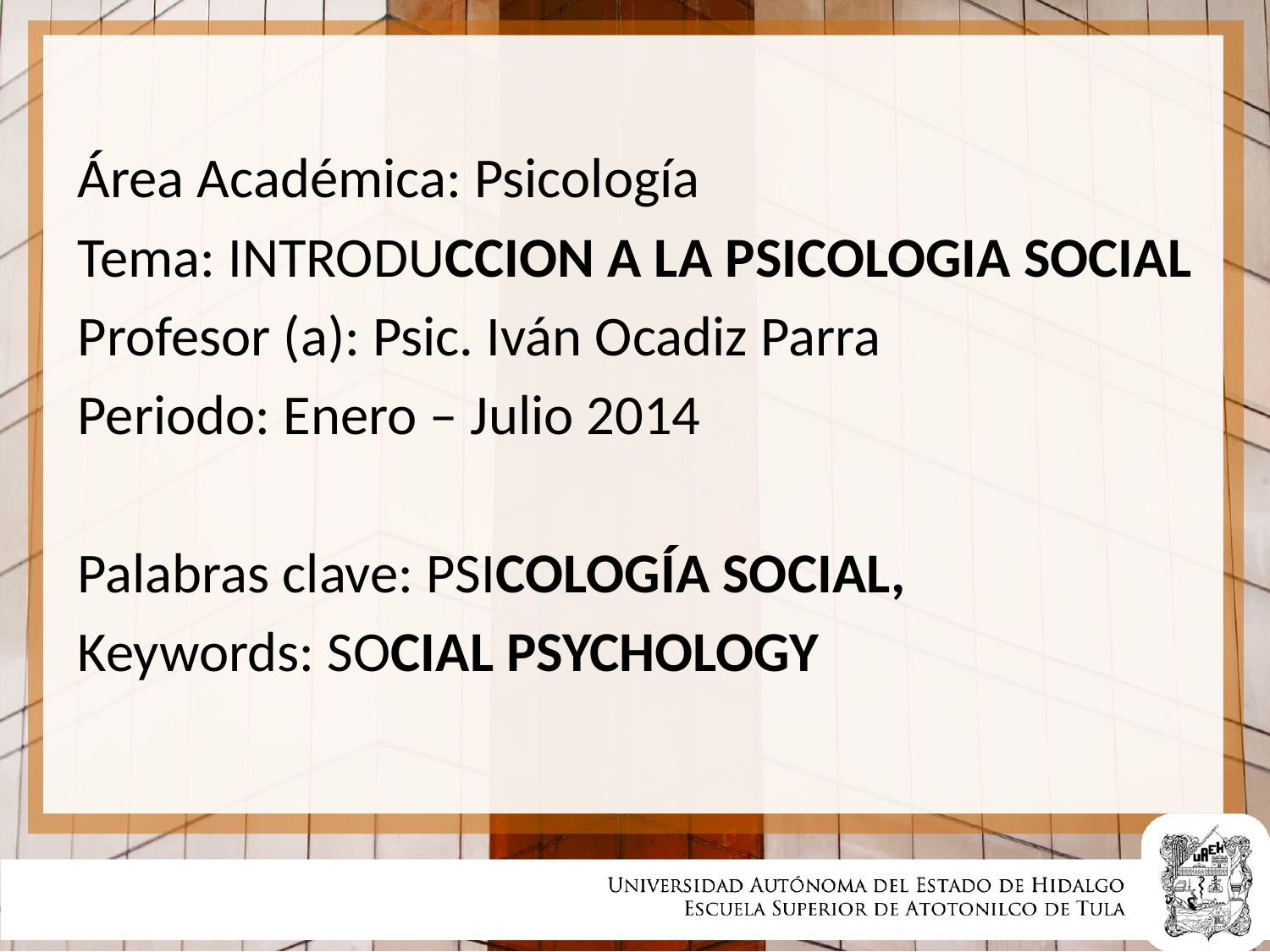

Área Académica: Psicología
Tema: INTRODUCCION A LA PSICOLOGIA SOCIAL
Profesor (a): Psic. Iván Ocadiz Parra
Periodo: Enero – Julio 2014

Palabras clave: PSICOLOGÍA SOCIAL,
Keywords: SOCIAL PSYCHOLOGY